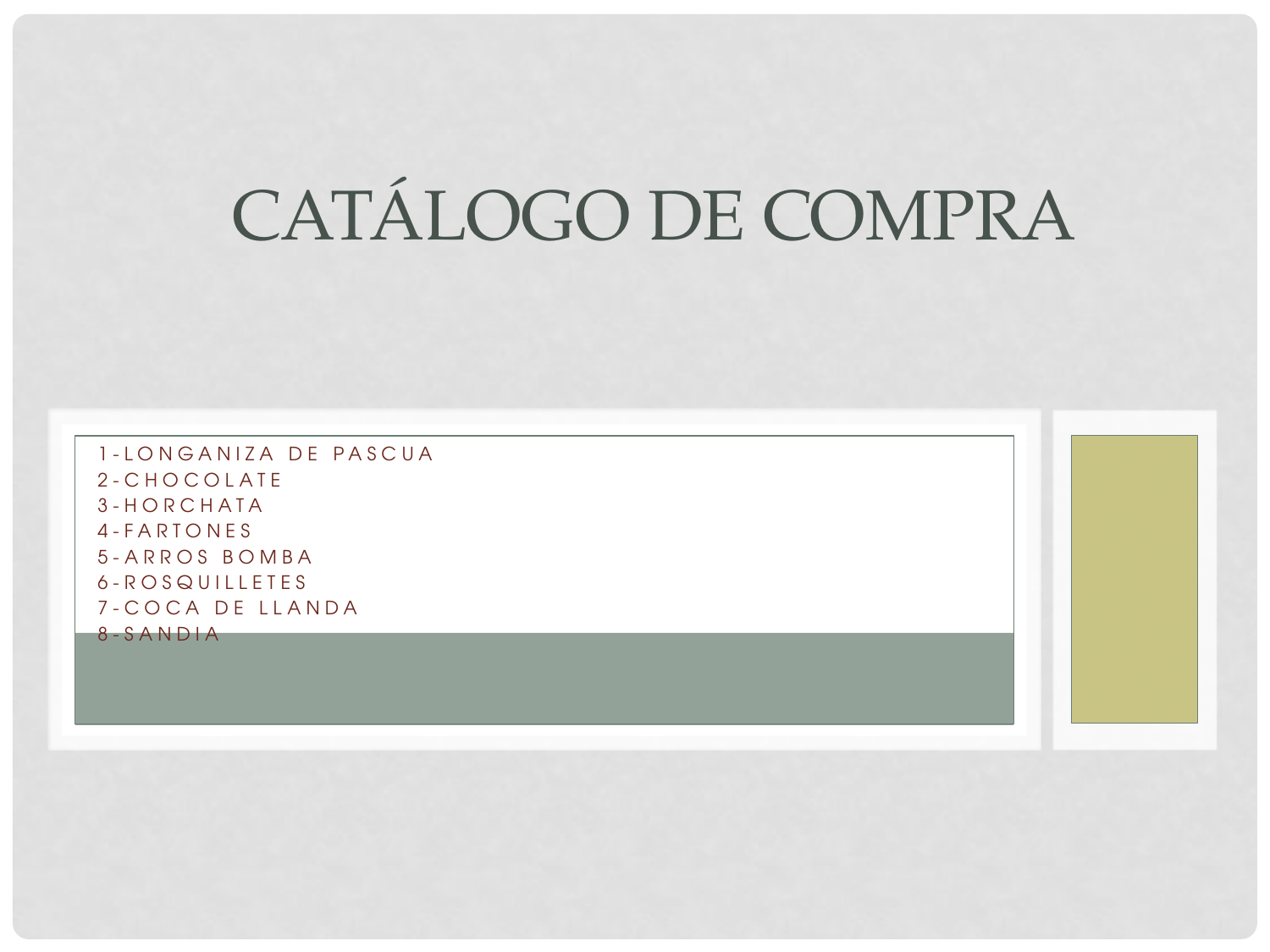

# CATáLoGo DE COMPRA
1-longanIZa de pasCua
2-chocolate
3-HorCHata
4-fartonEs
5-arros bomba
6-rosquilletes
7-COCA DE LLANDA
8-SANDIA